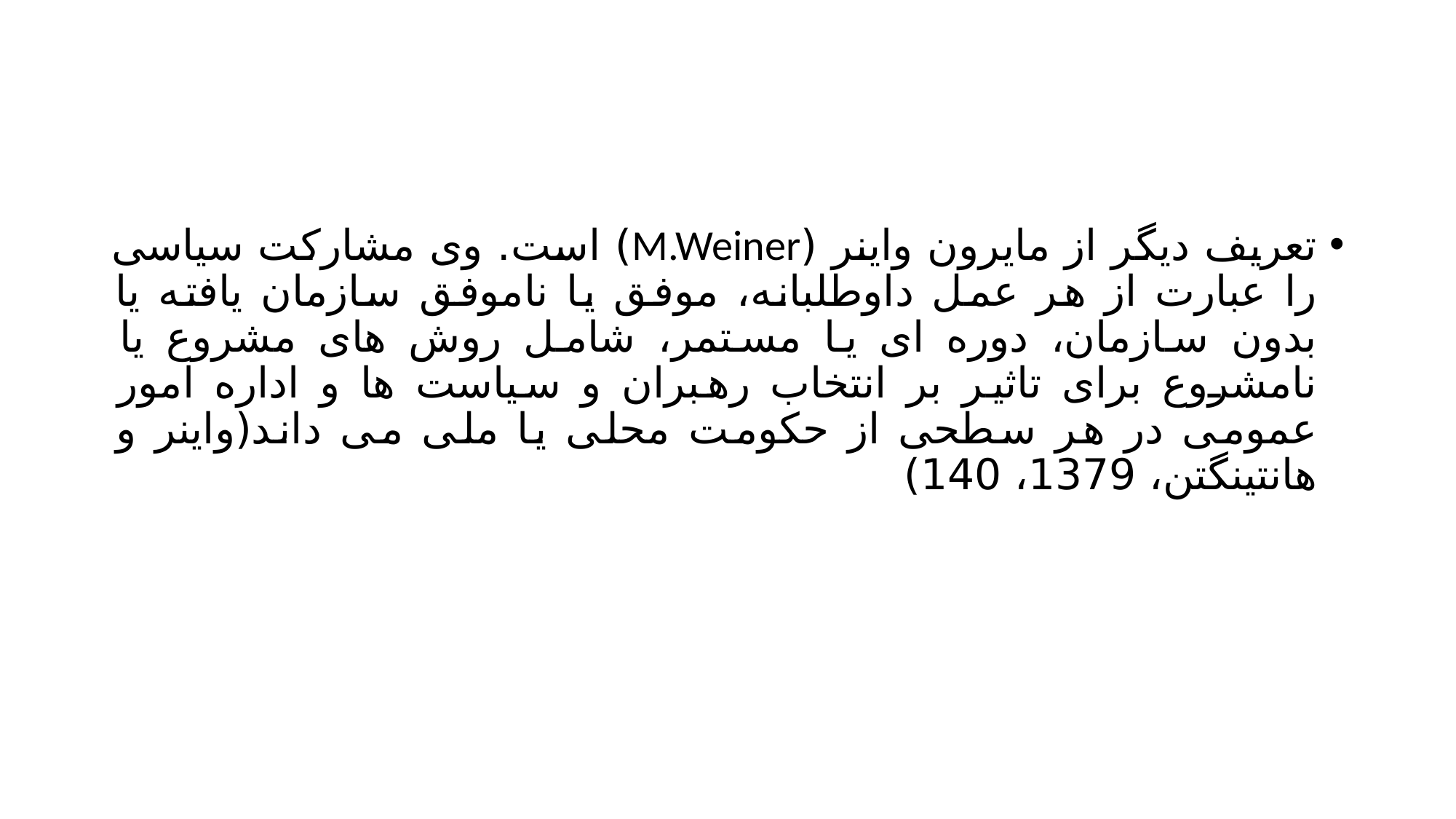

#
تعریف دیگر از مایرون واینر (M.Weiner) است. وی مشارکت سیاسی را عبارت از هر عمل داوطلبانه، موفق یا ناموفق سازمان یافته یا بدون سازمان، دوره ای یا مستمر، شامل روش های مشروع یا نامشروع برای تاثیر بر انتخاب رهبران و سیاست ها و اداره امور عمومی در هر سطحی از حکومت محلی یا ملی می داند(واینر و هانتینگتن، 1379، 140)